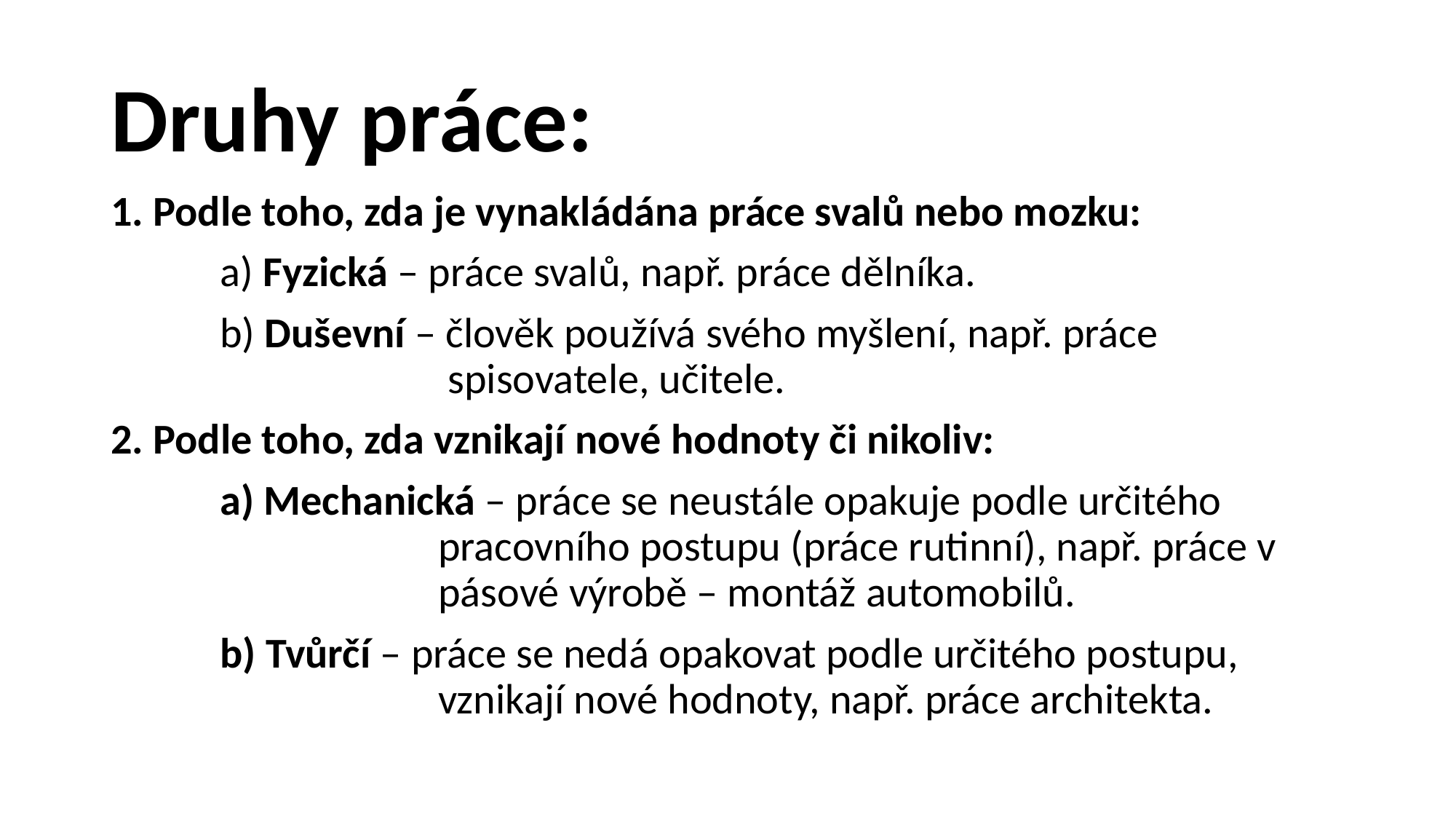

# Druhy práce:
1. Podle toho, zda je vynakládána práce svalů nebo mozku:
 	a) Fyzická – práce svalů, např. práce dělníka.
	b) Duševní – člověk používá svého myšlení, např. práce 		 			 spisovatele, učitele.
2. Podle toho, zda vznikají nové hodnoty či nikoliv:
	a) Mechanická – práce se neustále opakuje podle určitého 				pracovního postupu (práce rutinní), např. práce v 				pásové výrobě – montáž automobilů.
	b) Tvůrčí – práce se nedá opakovat podle určitého postupu, 				vznikají nové hodnoty, např. práce architekta.